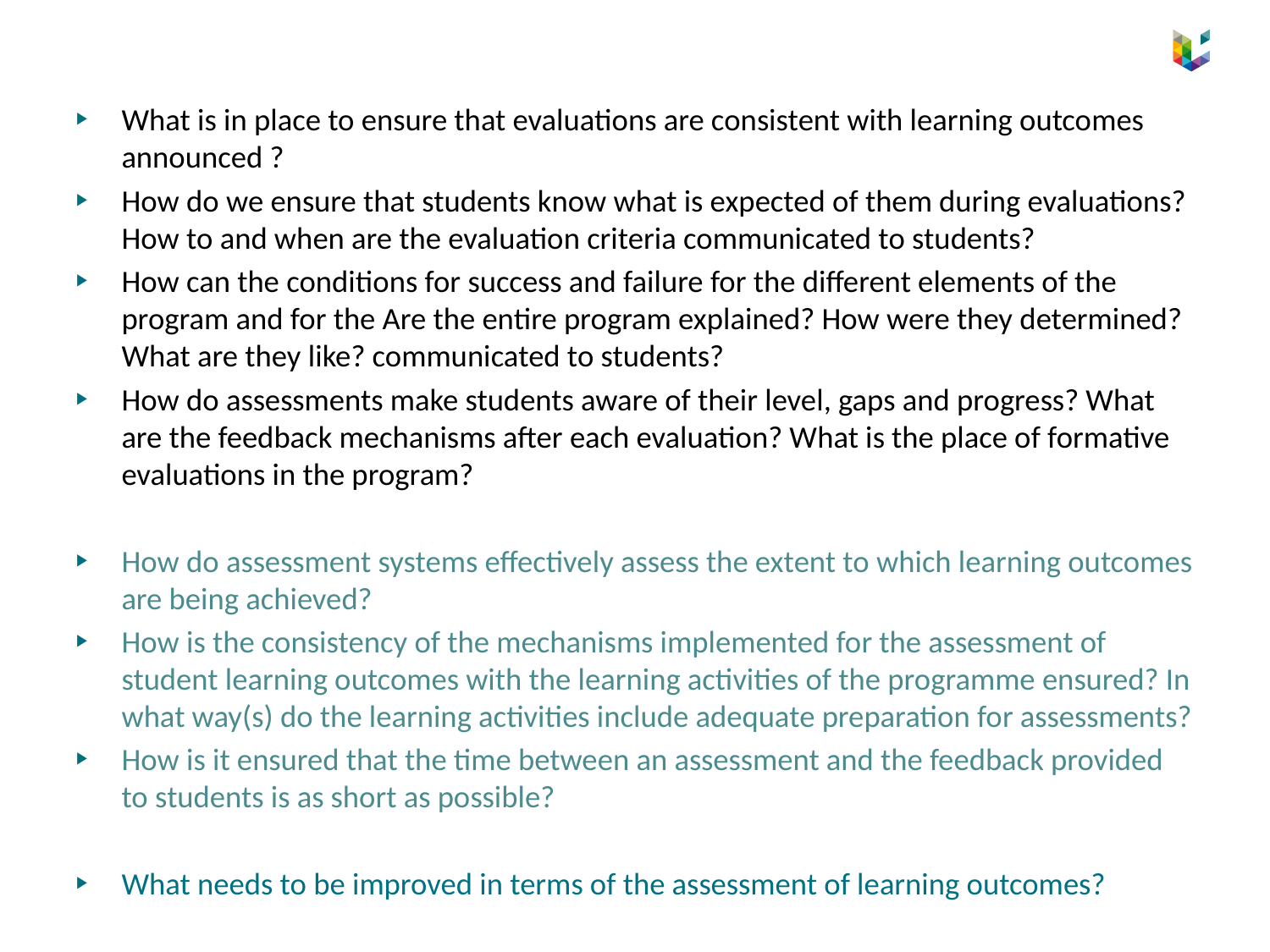

What is in place to ensure that evaluations are consistent with learning outcomes announced ?
How do we ensure that students know what is expected of them during evaluations? How to and when are the evaluation criteria communicated to students?
How can the conditions for success and failure for the different elements of the program and for the Are the entire program explained? How were they determined? What are they like? communicated to students?
How do assessments make students aware of their level, gaps and progress? What are the feedback mechanisms after each evaluation? What is the place of formative evaluations in the program?

How do assessment systems effectively assess the extent to which learning outcomes are being achieved?
How is the consistency of the mechanisms implemented for the assessment of student learning outcomes with the learning activities of the programme ensured? In what way(s) do the learning activities include adequate preparation for assessments?
How is it ensured that the time between an assessment and the feedback provided to students is as short as possible?

What needs to be improved in terms of the assessment of learning outcomes?